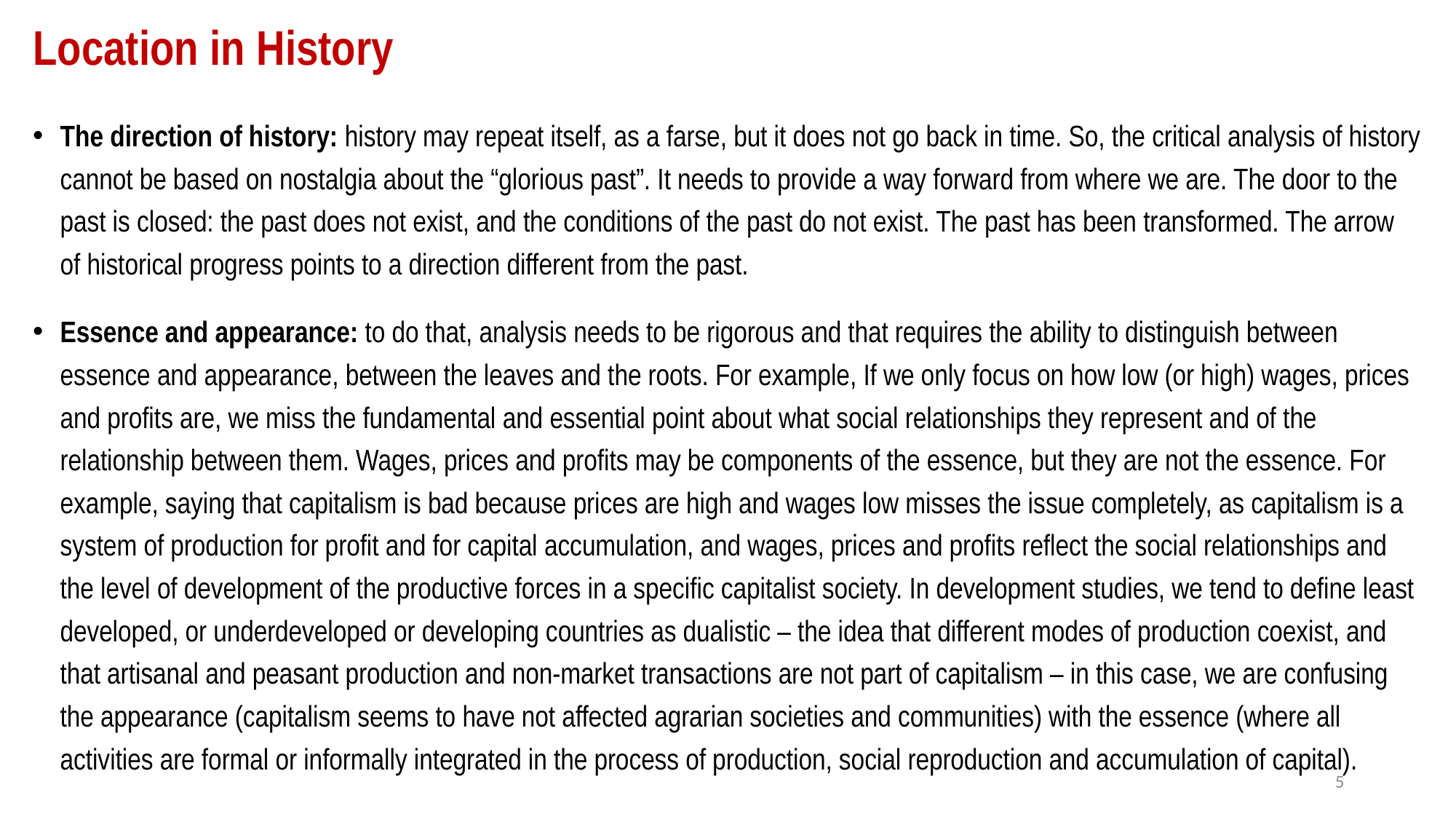

# Location in History
The direction of history: history may repeat itself, as a farse, but it does not go back in time. So, the critical analysis of history cannot be based on nostalgia about the “glorious past”. It needs to provide a way forward from where we are. The door to the past is closed: the past does not exist, and the conditions of the past do not exist. The past has been transformed. The arrow of historical progress points to a direction different from the past.
Essence and appearance: to do that, analysis needs to be rigorous and that requires the ability to distinguish between essence and appearance, between the leaves and the roots. For example, If we only focus on how low (or high) wages, prices and profits are, we miss the fundamental and essential point about what social relationships they represent and of the relationship between them. Wages, prices and profits may be components of the essence, but they are not the essence. For example, saying that capitalism is bad because prices are high and wages low misses the issue completely, as capitalism is a system of production for profit and for capital accumulation, and wages, prices and profits reflect the social relationships and the level of development of the productive forces in a specific capitalist society. In development studies, we tend to define least developed, or underdeveloped or developing countries as dualistic – the idea that different modes of production coexist, and that artisanal and peasant production and non-market transactions are not part of capitalism – in this case, we are confusing the appearance (capitalism seems to have not affected agrarian societies and communities) with the essence (where all activities are formal or informally integrated in the process of production, social reproduction and accumulation of capital).
5